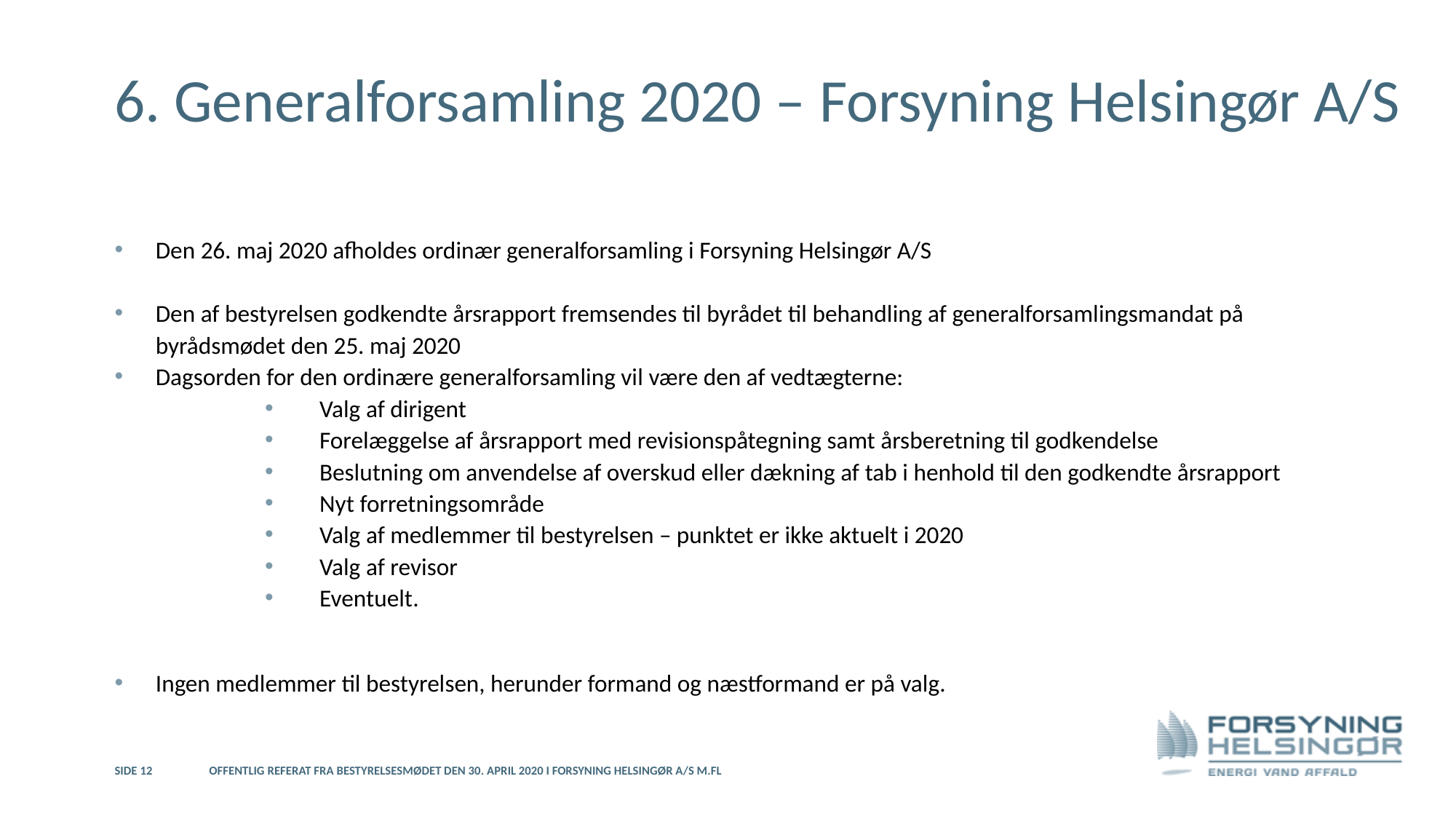

# 6. Generalforsamling 2020 – Forsyning Helsingør A/S

Den 26. maj 2020 afholdes ordinær generalforsamling i Forsyning Helsingør A/S

Den af bestyrelsen godkendte årsrapport fremsendes til byrådet til behandling af generalforsamlingsmandat på byrådsmødet den 25. maj 2020
Dagsorden for den ordinære generalforsamling vil være den af vedtægterne:
Valg af dirigent
Forelæggelse af årsrapport med revisionspåtegning samt årsberetning til godkendelse
Beslutning om anvendelse af overskud eller dækning af tab i henhold til den godkendte årsrapport
Nyt forretningsområde
Valg af medlemmer til bestyrelsen – punktet er ikke aktuelt i 2020
Valg af revisor
Eventuelt.

Ingen medlemmer til bestyrelsen, herunder formand og næstformand er på valg.

Side 12
Offentlig referat fra bestyrelsesmødet den 30. april 2020 i Forsyning Helsingør A/S m.fl